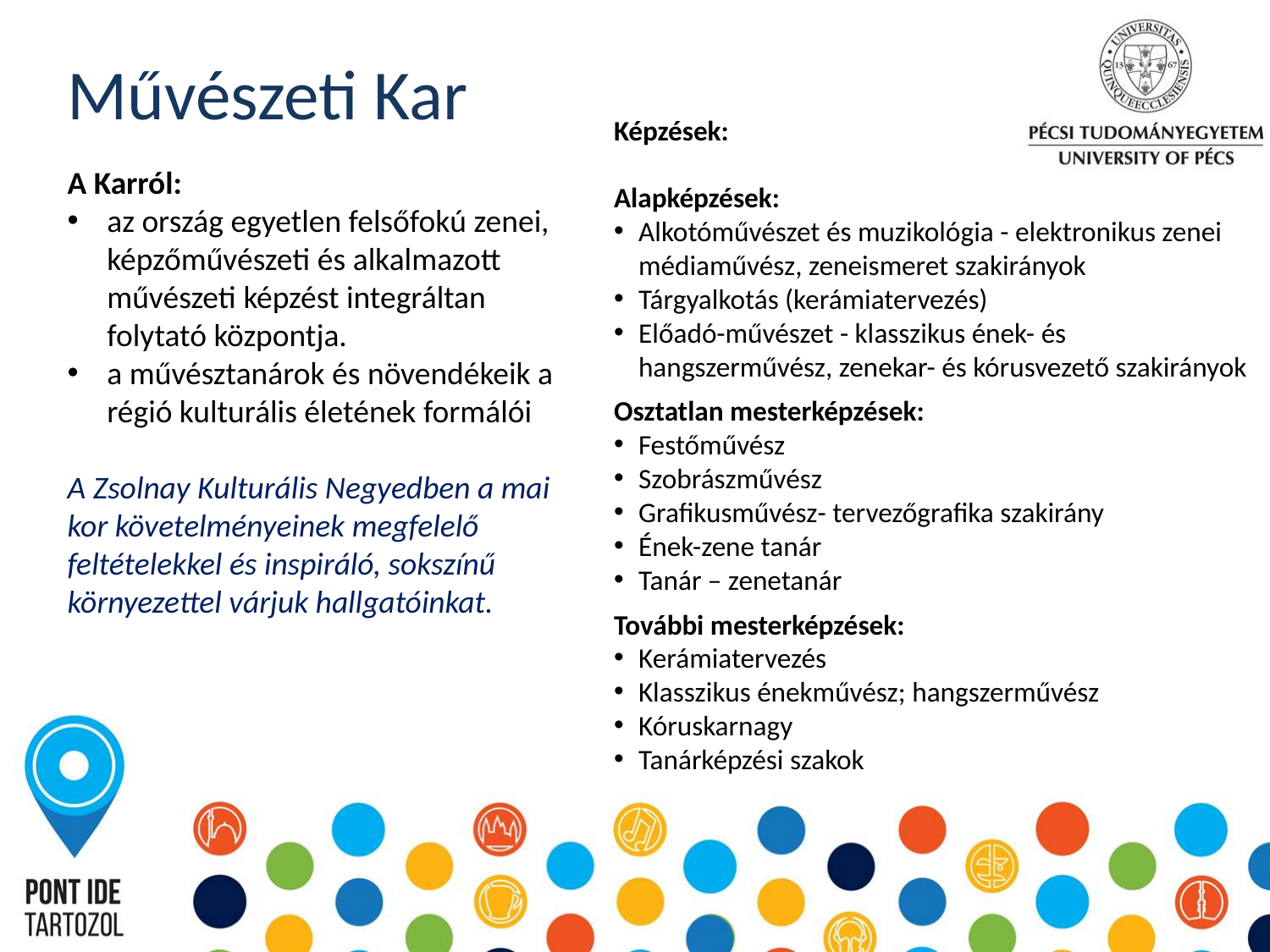

Művészeti Kar
Képzések:

Alapképzések:
Alkotóművészet és muzikológia - elektronikus zenei médiaművész, zeneismeret szakirányok
Tárgyalkotás (kerámiatervezés)
Előadó-művészet - klasszikus ének- és hangszerművész, zenekar- és kórusvezető szakirányok
Osztatlan mesterképzések:
Festőművész
Szobrászművész
Grafikusművész- tervezőgrafika szakirány
Ének-zene tanár
Tanár – zenetanár
További mesterképzések:
Kerámiatervezés
Klasszikus énekművész; hangszerművész
Kóruskarnagy
Tanárképzési szakok
A Karról:
az ország egyetlen felsőfokú zenei, képzőművészeti és alkalmazott művészeti képzést integráltan folytató központja.
a művésztanárok és növendékeik a régió kulturális életének formálói

A Zsolnay Kulturális Negyedben a mai kor követelményeinek megfelelő feltételekkel és inspiráló, sokszínű környezettel várjuk hallgatóinkat.